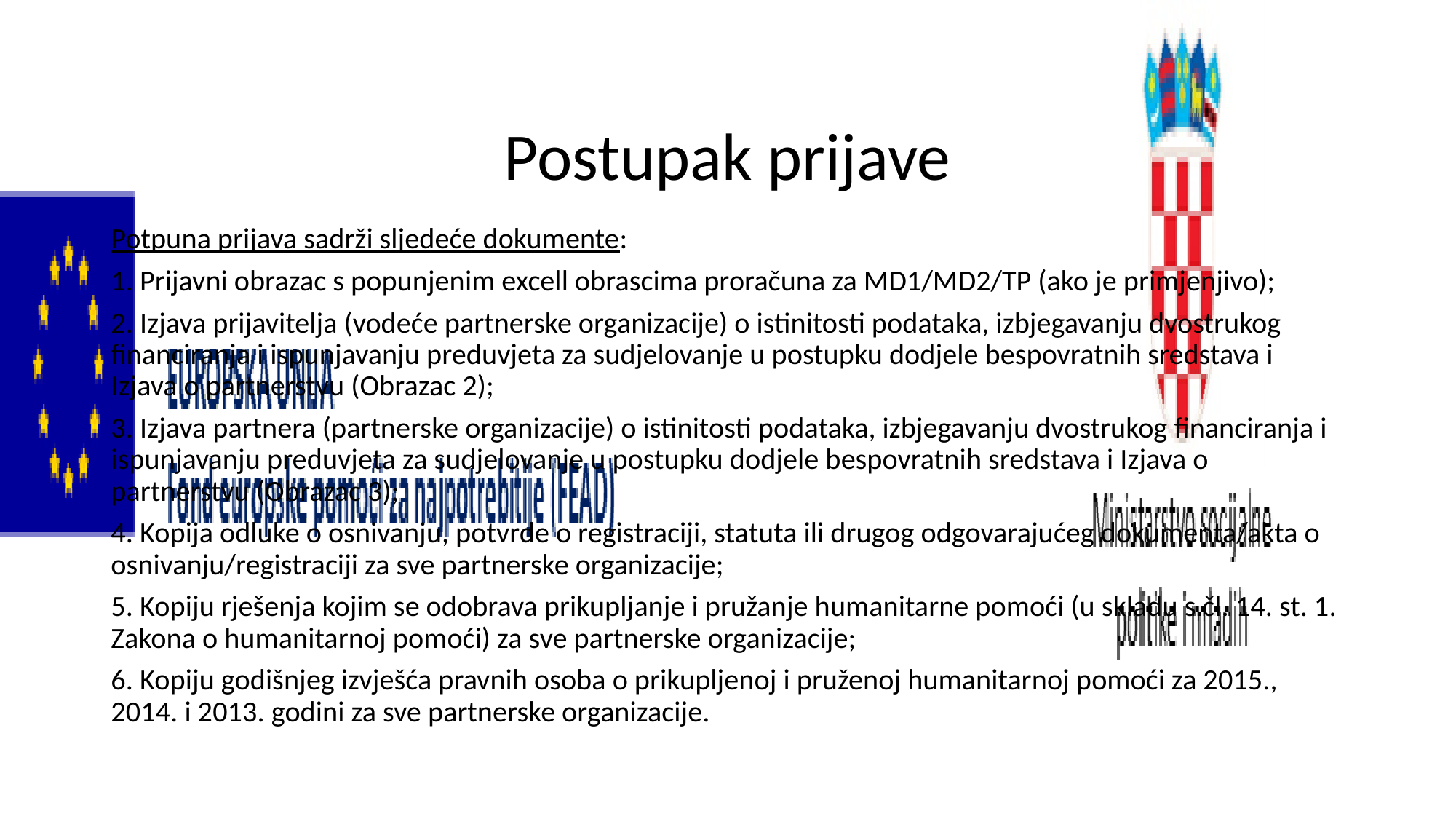

# Postupak prijave
Potpuna prijava sadrži sljedeće dokumente:
1. Prijavni obrazac s popunjenim excell obrascima proračuna za MD1/MD2/TP (ako je primjenjivo);
2. Izjava prijavitelja (vodeće partnerske organizacije) o istinitosti podataka, izbjegavanju dvostrukog financiranja i ispunjavanju preduvjeta za sudjelovanje u postupku dodjele bespovratnih sredstava i Izjava o partnerstvu (Obrazac 2);
3. Izjava partnera (partnerske organizacije) o istinitosti podataka, izbjegavanju dvostrukog financiranja i ispunjavanju preduvjeta za sudjelovanje u postupku dodjele bespovratnih sredstava i Izjava o partnerstvu (Obrazac 3);
4. Kopija odluke o osnivanju, potvrde o registraciji, statuta ili drugog odgovarajućeg dokumenta/akta o osnivanju/registraciji za sve partnerske organizacije;
5. Kopiju rješenja kojim se odobrava prikupljanje i pružanje humanitarne pomoći (u skladu s čl. 14. st. 1. Zakona o humanitarnoj pomoći) za sve partnerske organizacije;
6. Kopiju godišnjeg izvješća pravnih osoba o prikupljenoj i pruženoj humanitarnoj pomoći za 2015., 2014. i 2013. godini za sve partnerske organizacije.